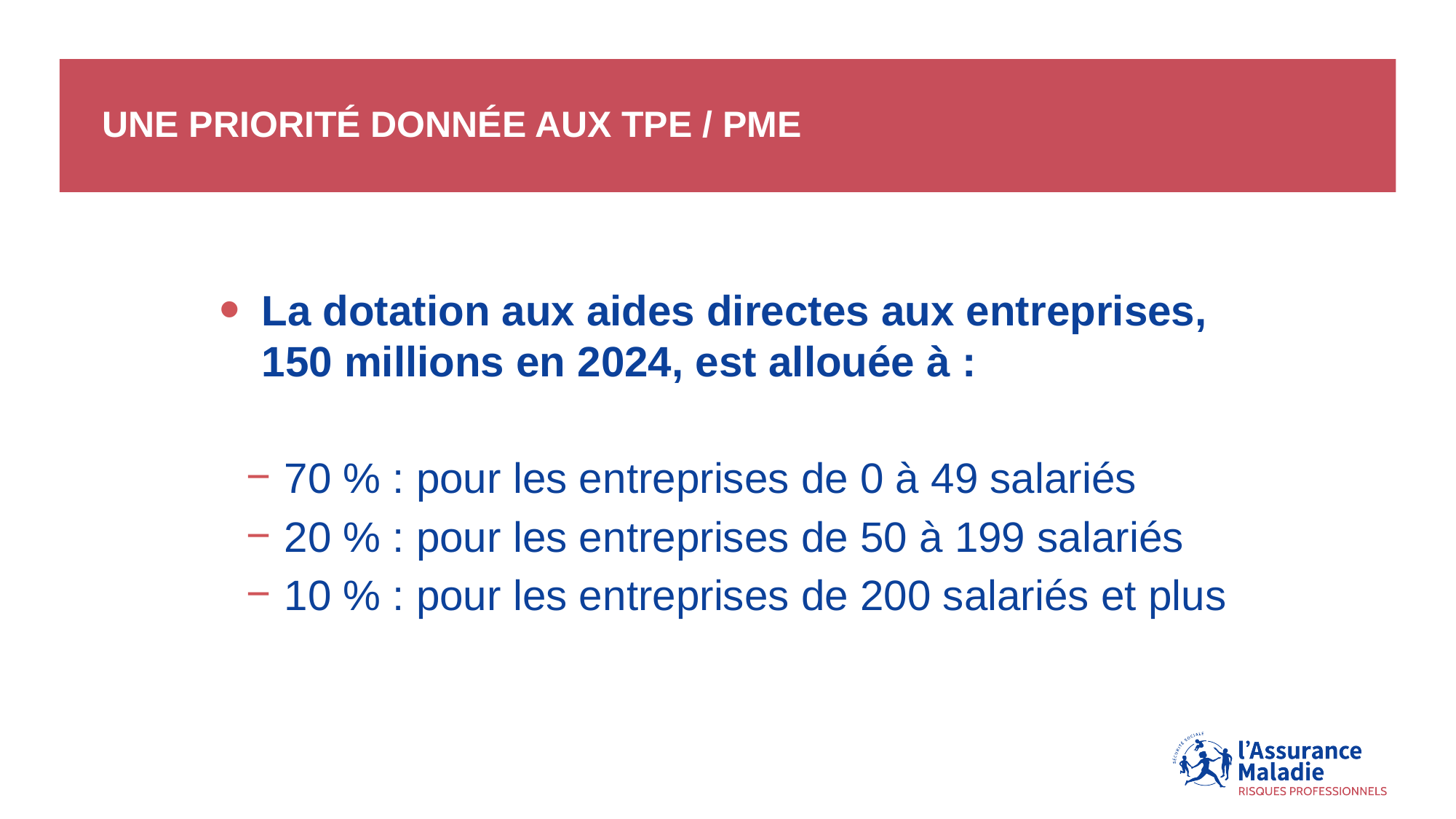

# Une priorité donnée aux TPE / PME
La dotation aux aides directes aux entreprises,
150 millions en 2024, est allouée à :

 70 % : pour les entreprises de 0 à 49 salariés
 20 % : pour les entreprises de 50 à 199 salariés
 10 % : pour les entreprises de 200 salariés et plus